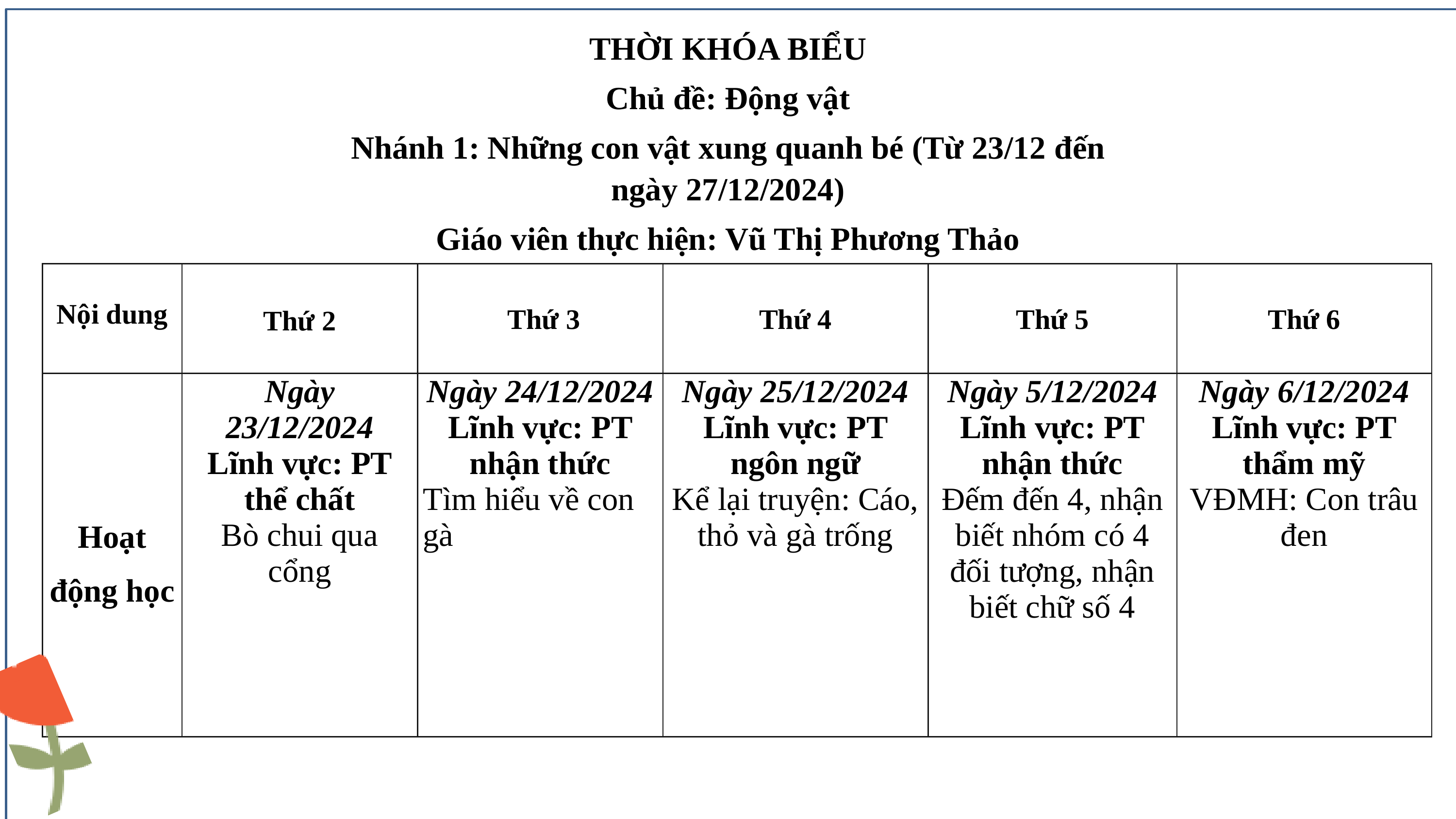

THỜI KHÓA BIỂU
Chủ đề: Động vật
Nhánh 1: Những con vật xung quanh bé (Từ 23/12 đến ngày 27/12/2024)
Giáo viên thực hiện: Vũ Thị Phương Thảo
| Nội dung | Thứ 2 | Thứ 3 | Thứ 4 | Thứ 5 | Thứ 6 |
| --- | --- | --- | --- | --- | --- |
| Hoạt động học | Ngày 23/12/2024 Lĩnh vực: PT thể chất Bò chui qua cổng | Ngày 24/12/2024 Lĩnh vực: PT nhận thức Tìm hiểu về con gà | Ngày 25/12/2024 Lĩnh vực: PT ngôn ngữ Kể lại truyện: Cáo, thỏ và gà trống | Ngày 5/12/2024 Lĩnh vực: PT nhận thức Đếm đến 4, nhận biết nhóm có 4 đối tượng, nhận biết chữ số 4 | Ngày 6/12/2024 Lĩnh vực: PT thẩm mỹ VĐMH: Con trâu đen |